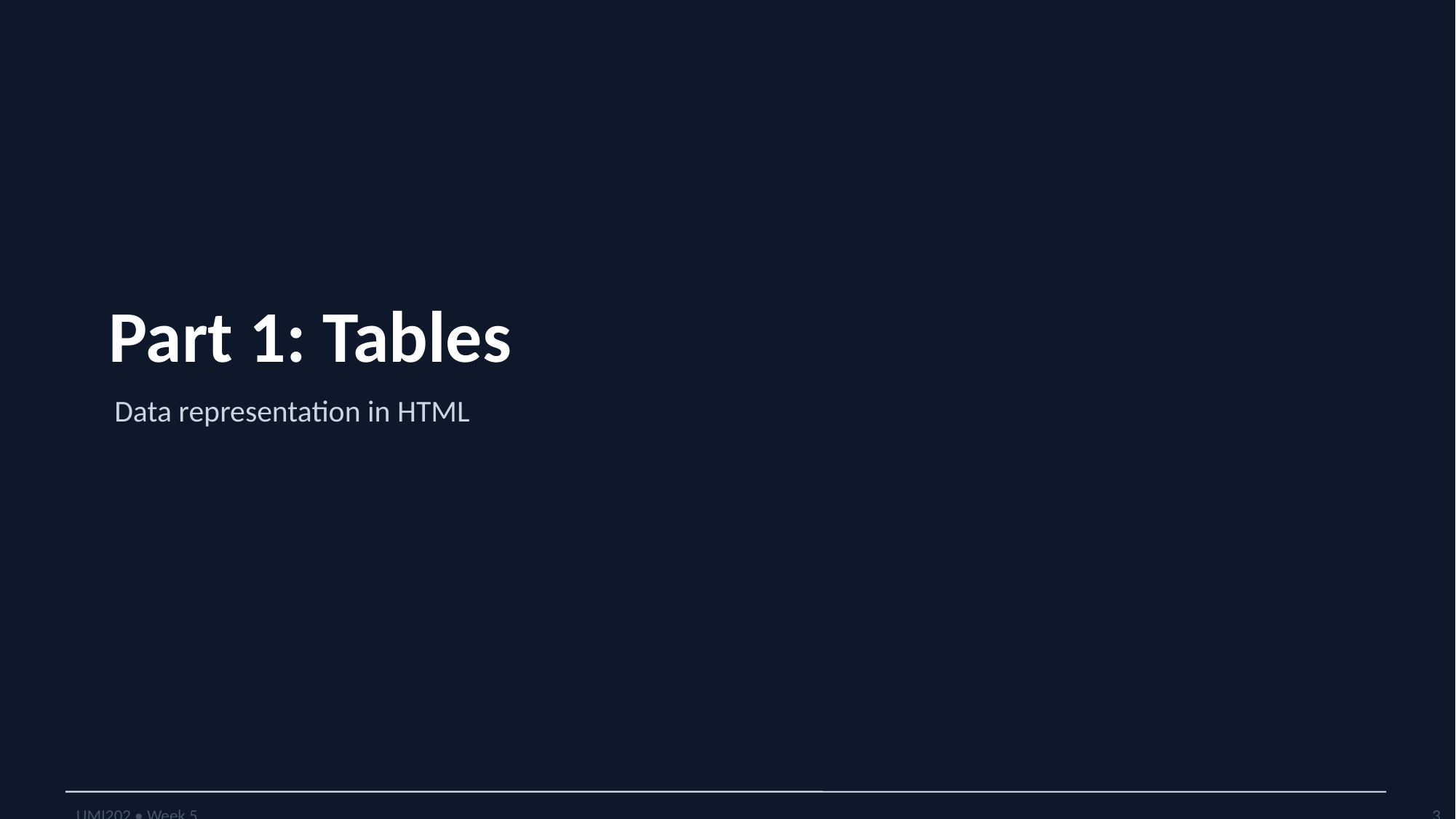

Part 1: Tables
Data representation in HTML

UMI202 • Week 5
3